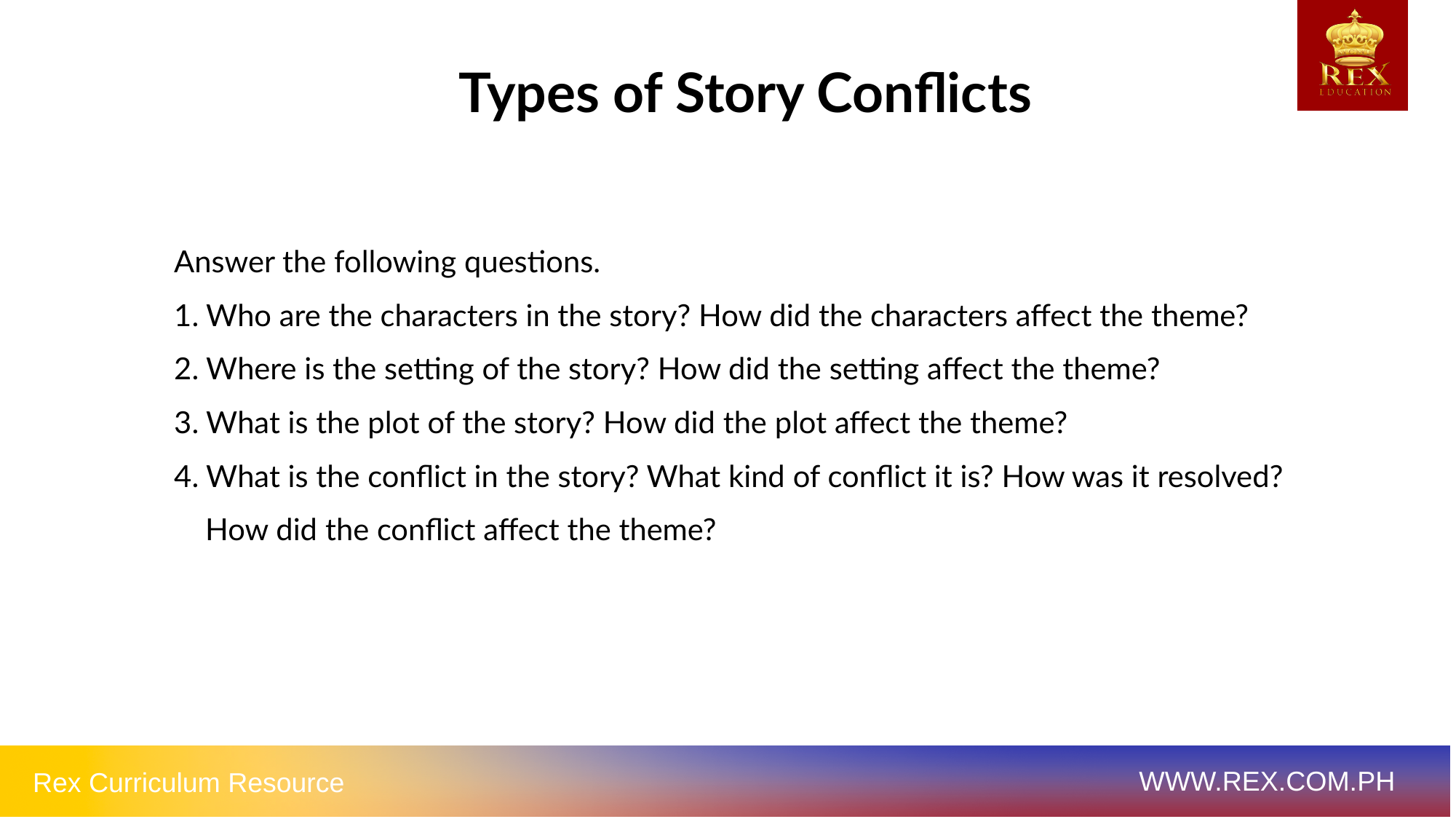

Types of Story Conflicts
Answer the following questions.
1. Who are the characters in the story? How did the characters affect the theme?
2. Where is the setting of the story? How did the setting affect the theme?
3. What is the plot of the story? How did the plot affect the theme?
4. What is the conflict in the story? What kind of conflict it is? How was it resolved?
    How did the conflict affect the theme?